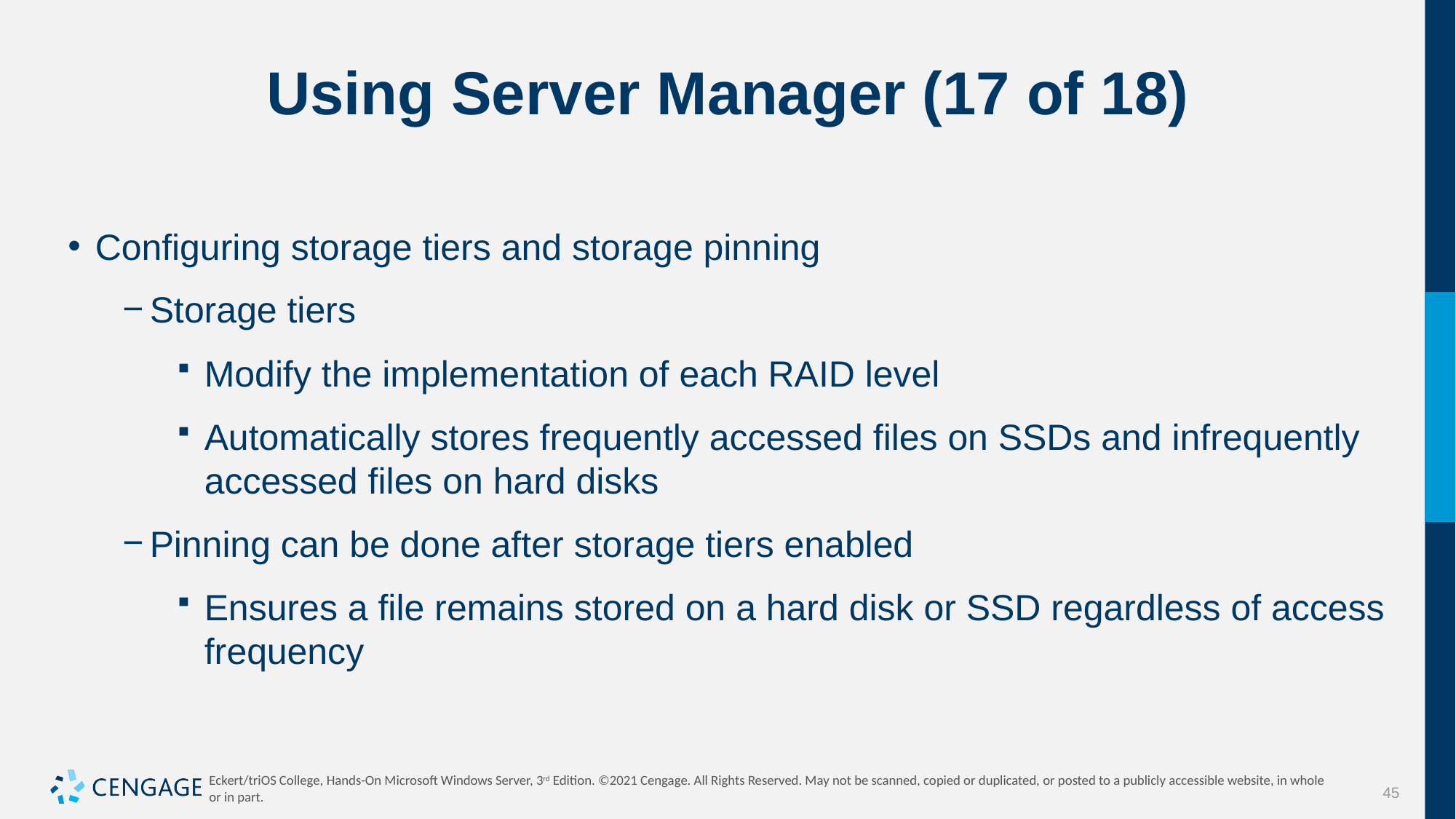

# Using Server Manager (17 of 18)
Configuring storage tiers and storage pinning
Storage tiers
Modify the implementation of each RAID level
Automatically stores frequently accessed files on SSDs and infrequently accessed files on hard disks
Pinning can be done after storage tiers enabled
Ensures a file remains stored on a hard disk or SSD regardless of access frequency